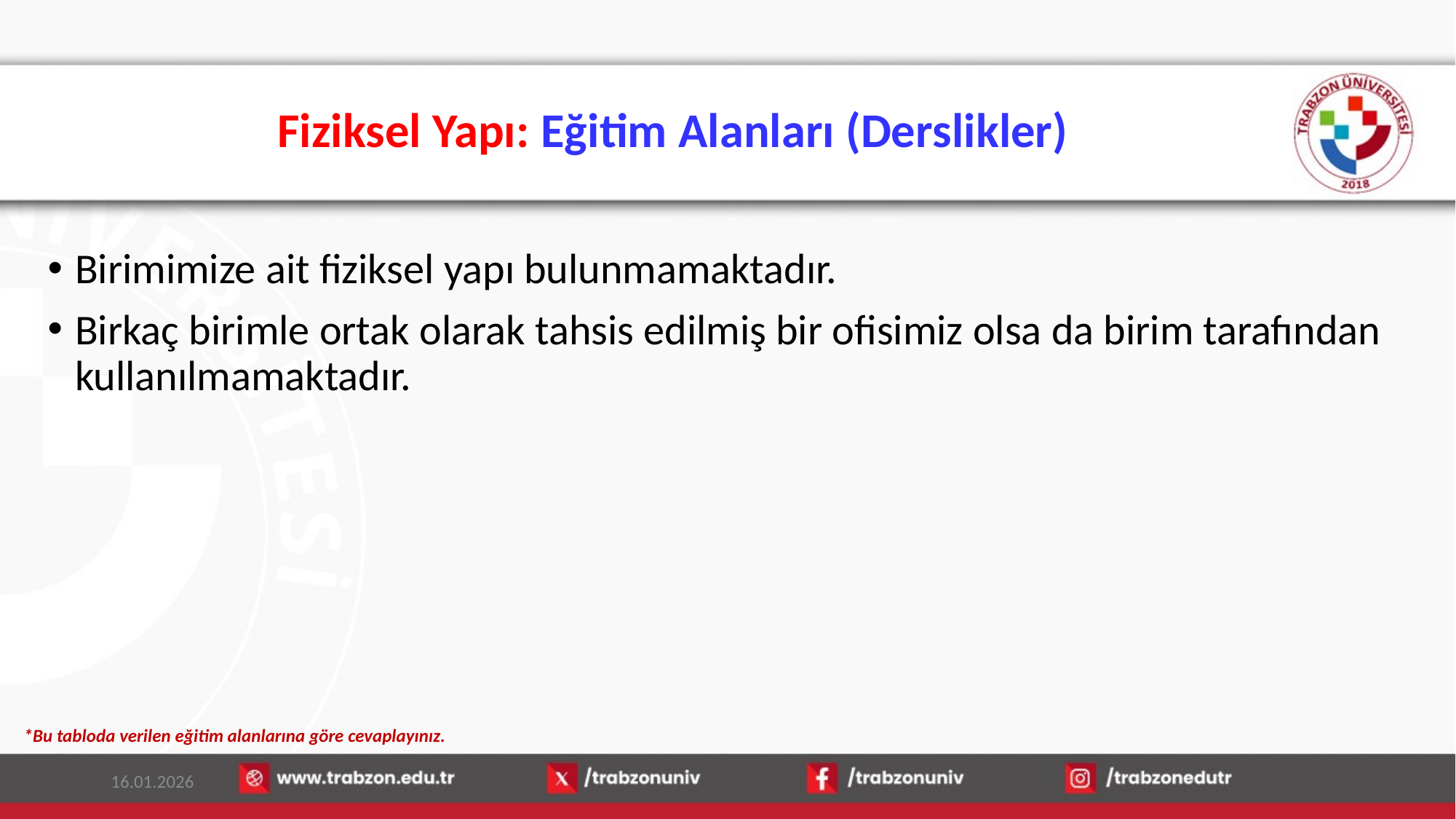

# Fiziksel Yapı: Eğitim Alanları (Derslikler)
Birimimize ait fiziksel yapı bulunmamaktadır.
Birkaç birimle ortak olarak tahsis edilmiş bir ofisimiz olsa da birim tarafından kullanılmamaktadır.
*Bu tabloda verilen eğitim alanlarına göre cevaplayınız.
16.01.2026
13